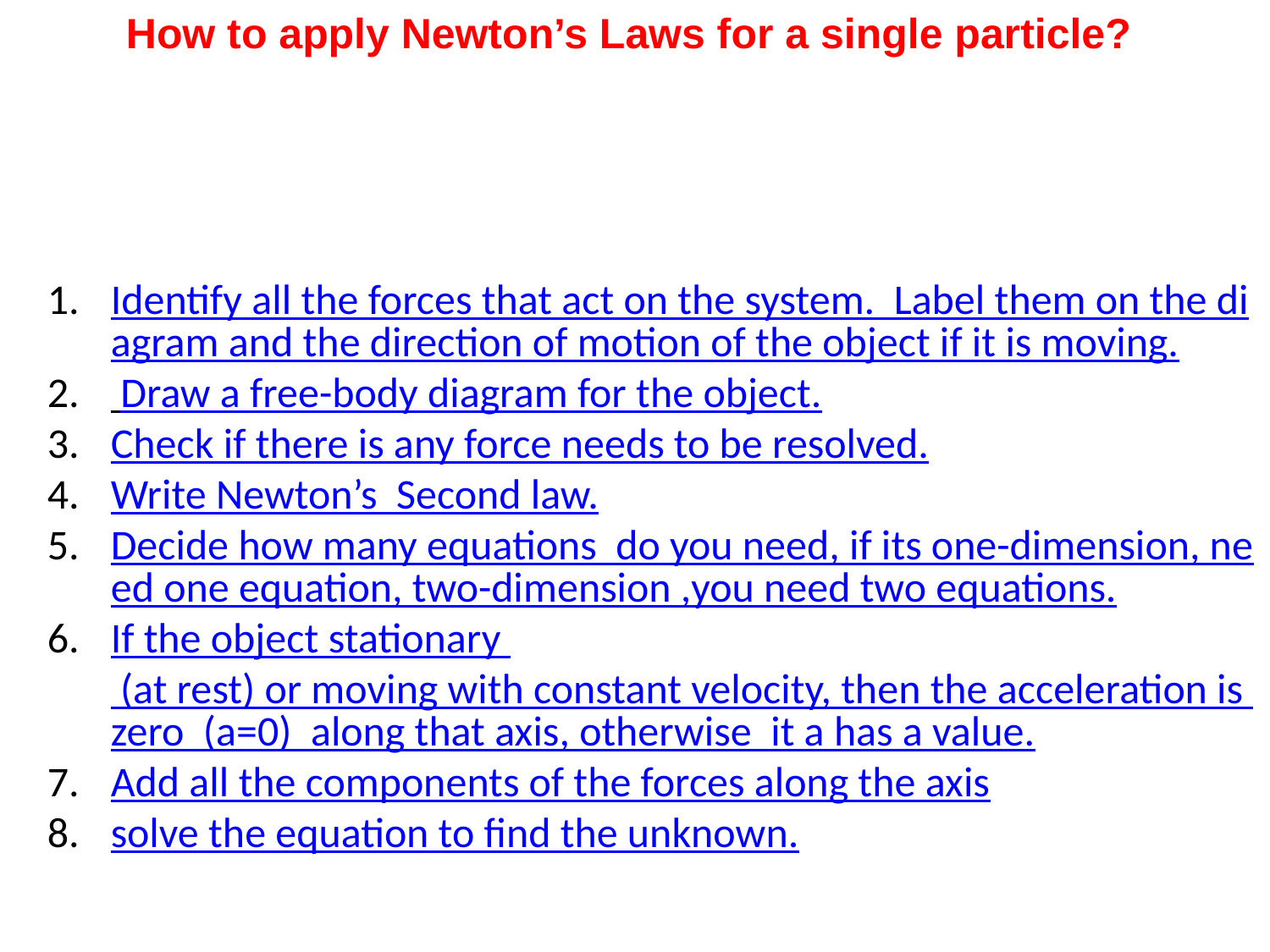

How to apply Newton’s Laws for a single particle?
Identify all the forces that act on the system.  Label them on the diagram and the direction of motion of the object if it is moving.
 Draw a free-body diagram for the object.
Check if there is any force needs to be resolved.
Write Newton’s  Second law.
Decide how many equations  do you need, if its one-dimension, need one equation, two-dimension ,you need two equations.
If the object stationary  (at rest) or moving with constant velocity, then the acceleration is zero  (a=0)  along that axis, otherwise  it a has a value.
Add all the components of the forces along the axis
solve the equation to find the unknown.